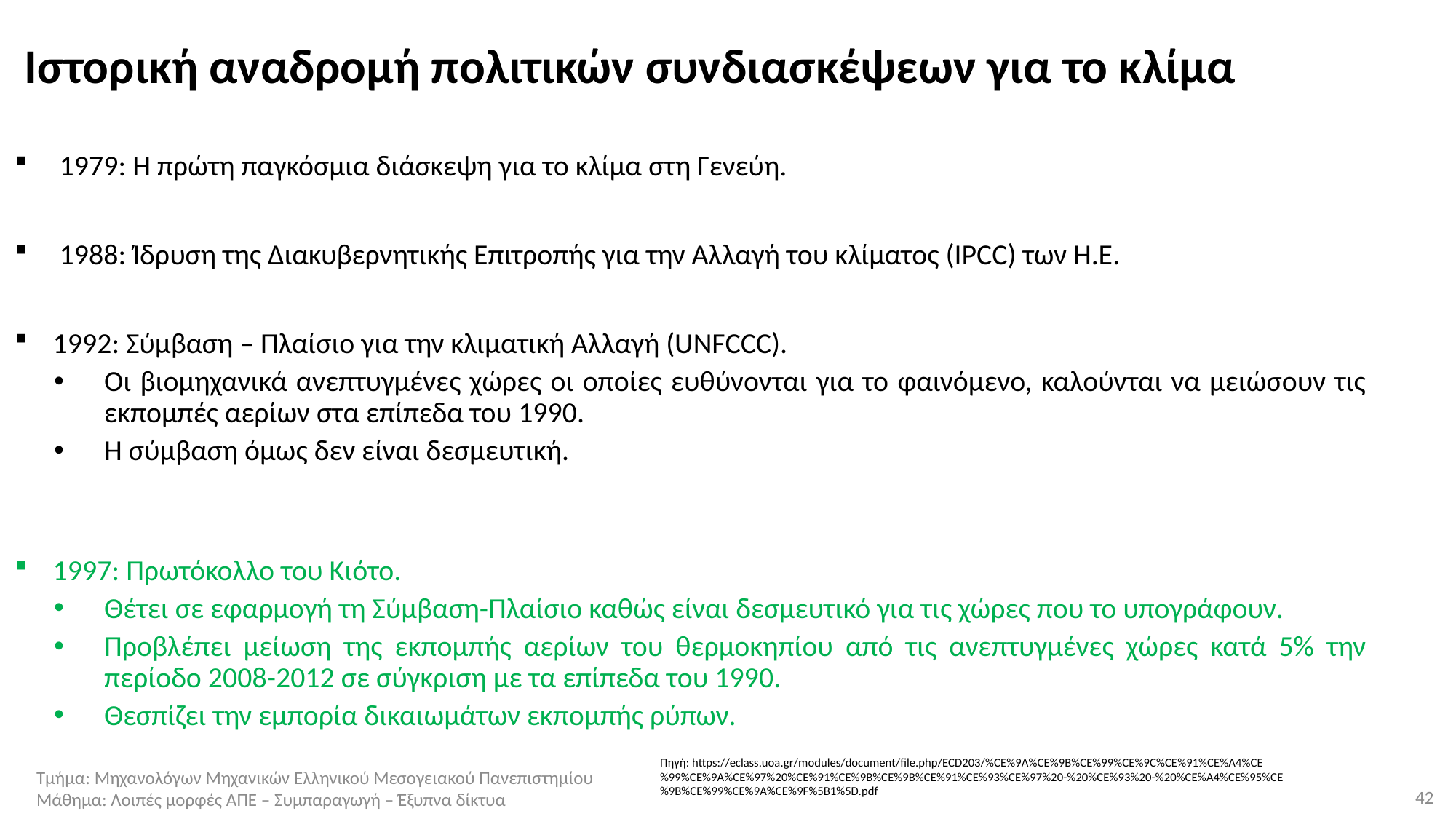

# Ιστορική αναδρομή πολιτικών συνδιασκέψεων για το κλίμα
 1979: Η πρώτη παγκόσμια διάσκεψη για το κλίμα στη Γενεύη.

 1988: Ίδρυση της Διακυβερνητικής Επιτροπής για την Αλλαγή του κλίματος (IPCC) των Η.Ε.

1992: Σύµβαση – Πλαίσιο για την κλιματική Αλλαγή (UNFCCC).
Οι βιομηχανικά ανεπτυγμένες χώρες οι οποίες ευθύνονται για το φαινόμενο, καλούνται να μειώσουν τις εκπομπές αερίων στα επίπεδα του 1990.
Η σύμβαση όµως δεν είναι δεσμευτική.

1997: Πρωτόκολλο του Κιότο.
Θέτει σε εφαρμογή τη Σύµβαση-Πλαίσιο καθώς είναι δεσμευτικό για τις χώρες που το υπογράφουν.
Προβλέπει μείωση της εκπομπής αερίων του θερμοκηπίου από τις ανεπτυγμένες χώρες κατά 5% την περίοδο 2008-2012 σε σύγκριση µε τα επίπεδα του 1990.
Θεσπίζει την εμπορία δικαιωμάτων εκπομπής ρύπων.

Πηγή: https://eclass.uoa.gr/modules/document/file.php/ECD203/%CE%9A%CE%9B%CE%99%CE%9C%CE%91%CE%A4%CE%99%CE%9A%CE%97%20%CE%91%CE%9B%CE%9B%CE%91%CE%93%CE%97%20-%20%CE%93%20-%20%CE%A4%CE%95%CE%9B%CE%99%CE%9A%CE%9F%5B1%5D.pdf
Τμήμα: Μηχανολόγων Μηχανικών Ελληνικού Μεσογειακού Πανεπιστημίου
Μάθημα: Λοιπές μορφές ΑΠΕ – Συμπαραγωγή – Έξυπνα δίκτυα
42